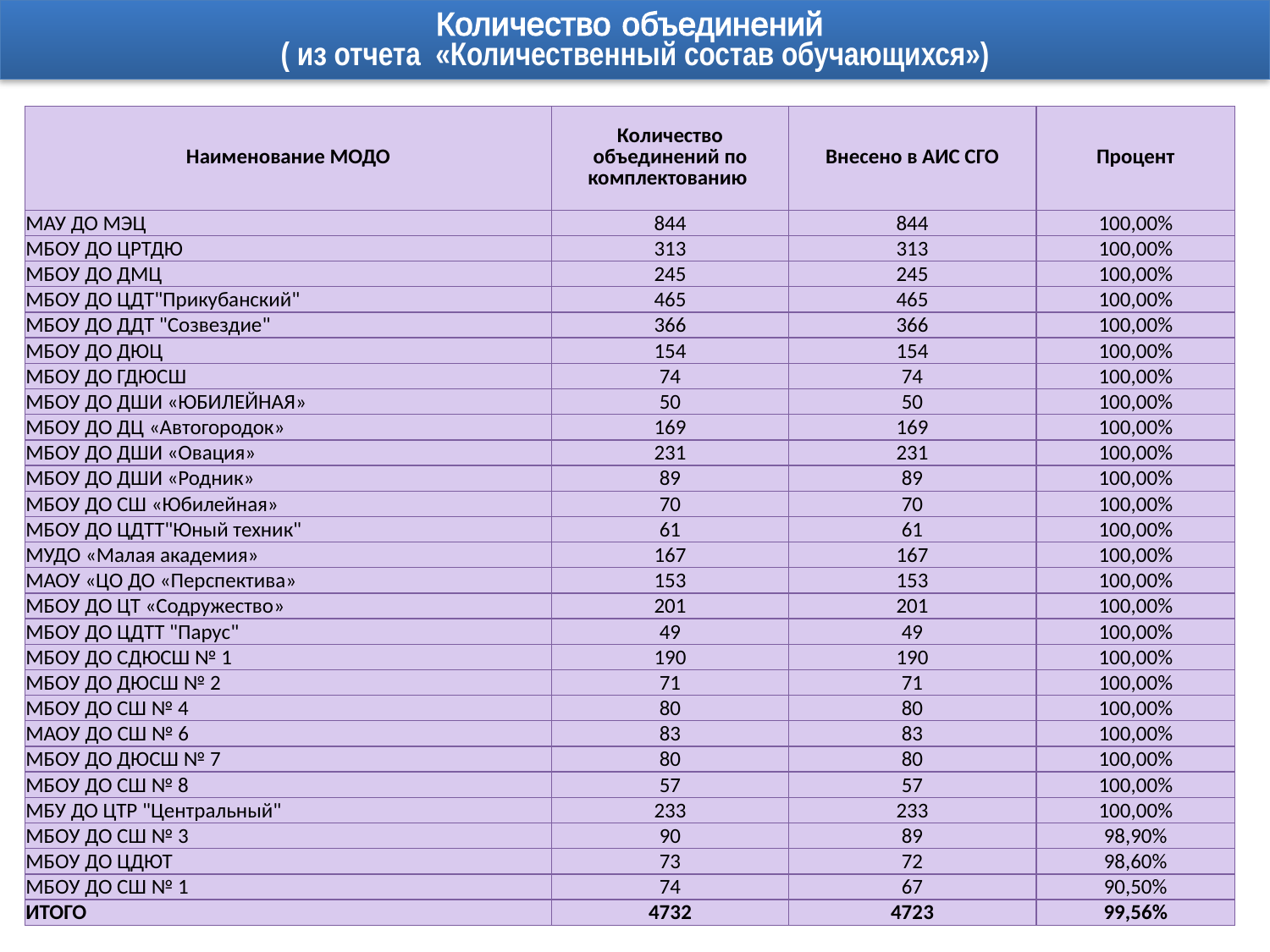

Количество объединений
( из отчета  «Количественный состав обучающихся»)
| Наименование МОДО | Количество объединений по комплектованию | Внесено в АИС СГО | Процент |
| --- | --- | --- | --- |
| МАУ ДО МЭЦ | 844 | 844 | 100,00% |
| МБОУ ДО ЦРТДЮ | 313 | 313 | 100,00% |
| МБОУ ДО ДМЦ | 245 | 245 | 100,00% |
| МБОУ ДО ЦДТ"Прикубанский" | 465 | 465 | 100,00% |
| МБОУ ДО ДДТ "Созвездие" | 366 | 366 | 100,00% |
| МБОУ ДО ДЮЦ | 154 | 154 | 100,00% |
| МБОУ ДО ГДЮСШ | 74 | 74 | 100,00% |
| МБОУ ДО ДШИ «ЮБИЛЕЙНАЯ» | 50 | 50 | 100,00% |
| МБОУ ДО ДЦ «Автогородок» | 169 | 169 | 100,00% |
| МБОУ ДО ДШИ «Овация» | 231 | 231 | 100,00% |
| МБОУ ДО ДШИ «Родник» | 89 | 89 | 100,00% |
| МБОУ ДО СШ «Юбилейная» | 70 | 70 | 100,00% |
| МБОУ ДО ЦДТТ"Юный техник" | 61 | 61 | 100,00% |
| МУДО «Малая академия» | 167 | 167 | 100,00% |
| МАОУ «ЦО ДО «Перспектива» | 153 | 153 | 100,00% |
| МБОУ ДО ЦТ «Содружество» | 201 | 201 | 100,00% |
| МБОУ ДО ЦДТТ "Парус" | 49 | 49 | 100,00% |
| МБОУ ДО СДЮСШ № 1 | 190 | 190 | 100,00% |
| МБОУ ДО ДЮСШ № 2 | 71 | 71 | 100,00% |
| МБОУ ДО СШ № 4 | 80 | 80 | 100,00% |
| МАОУ ДО СШ № 6 | 83 | 83 | 100,00% |
| МБОУ ДО ДЮСШ № 7 | 80 | 80 | 100,00% |
| МБОУ ДО СШ № 8 | 57 | 57 | 100,00% |
| МБУ ДО ЦТР "Центральный" | 233 | 233 | 100,00% |
| МБОУ ДО СШ № 3 | 90 | 89 | 98,90% |
| МБОУ ДО ЦДЮТ | 73 | 72 | 98,60% |
| МБОУ ДО СШ № 1 | 74 | 67 | 90,50% |
| ИТОГО | 4732 | 4723 | 99,56% |